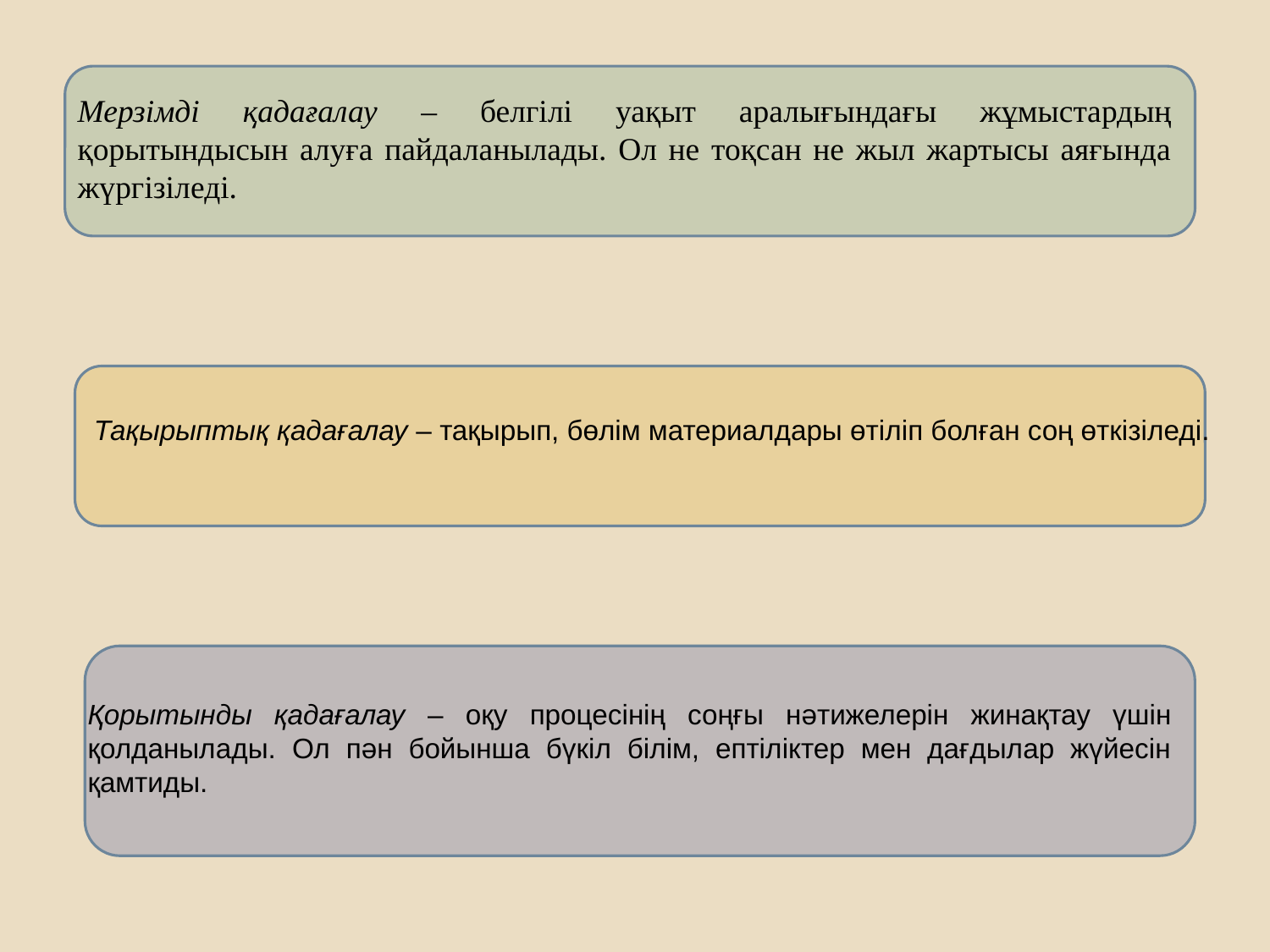

Мерзімді қадағалау – белгілі уақыт аралығындағы жұмыстардың қорытындысын алуға пайдаланылады. Ол не тоқсан не жыл жартысы аяғында жүргізіледі.

Тақырыптық қадағалау – тақырып, бөлім материалдары өтіліп болған соң өткізіледі.

Қорытынды қадағалау – оқу процесінің соңғы нəтижелерін жинақтау үшін қолданылады. Ол пəн бойынша бүкіл білім, ептіліктер мен дағдылар жүйесін қамтиды.